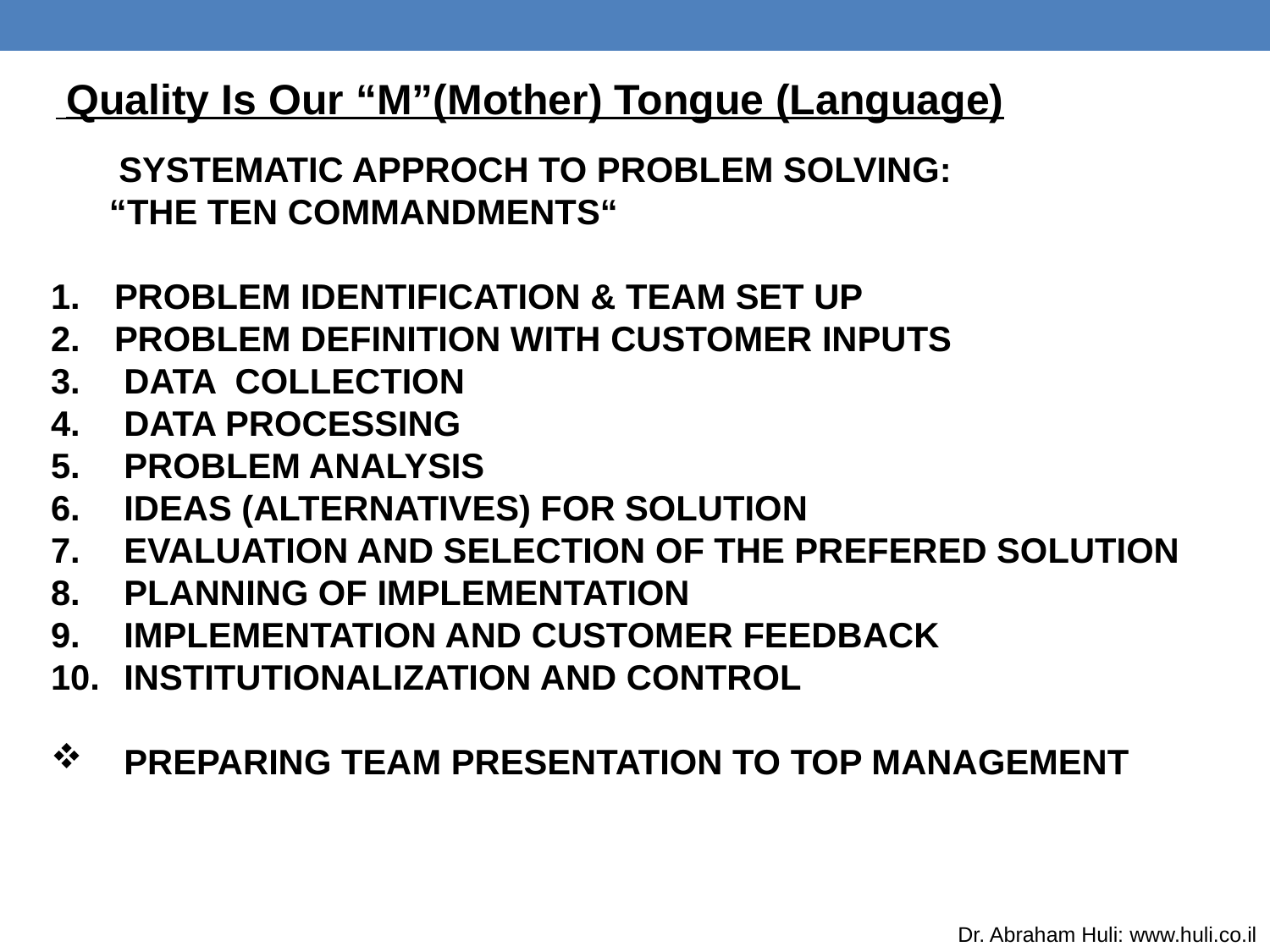

Quality Is Our “M”(Mother) Tongue (Language)
       SYSTEMATIC APPROCH TO PROBLEM SOLVING:
      “THE TEN COMMANDMENTS“

PROBLEM IDENTIFICATION & TEAM SET UP
PROBLEM DEFINITION WITH CUSTOMER INPUTS
 DATA  COLLECTION
 DATA PROCESSING
 PROBLEM ANALYSIS
 IDEAS (ALTERNATIVES) FOR SOLUTION
 EVALUATION AND SELECTION OF THE PREFERED SOLUTION
 PLANNING OF IMPLEMENTATION
 IMPLEMENTATION AND CUSTOMER FEEDBACK
 INSTITUTIONALIZATION AND CONTROL

 PREPARING TEAM PRESENTATION TO TOP MANAGEMENT
Dr. Abraham Huli: www.huli.co.il